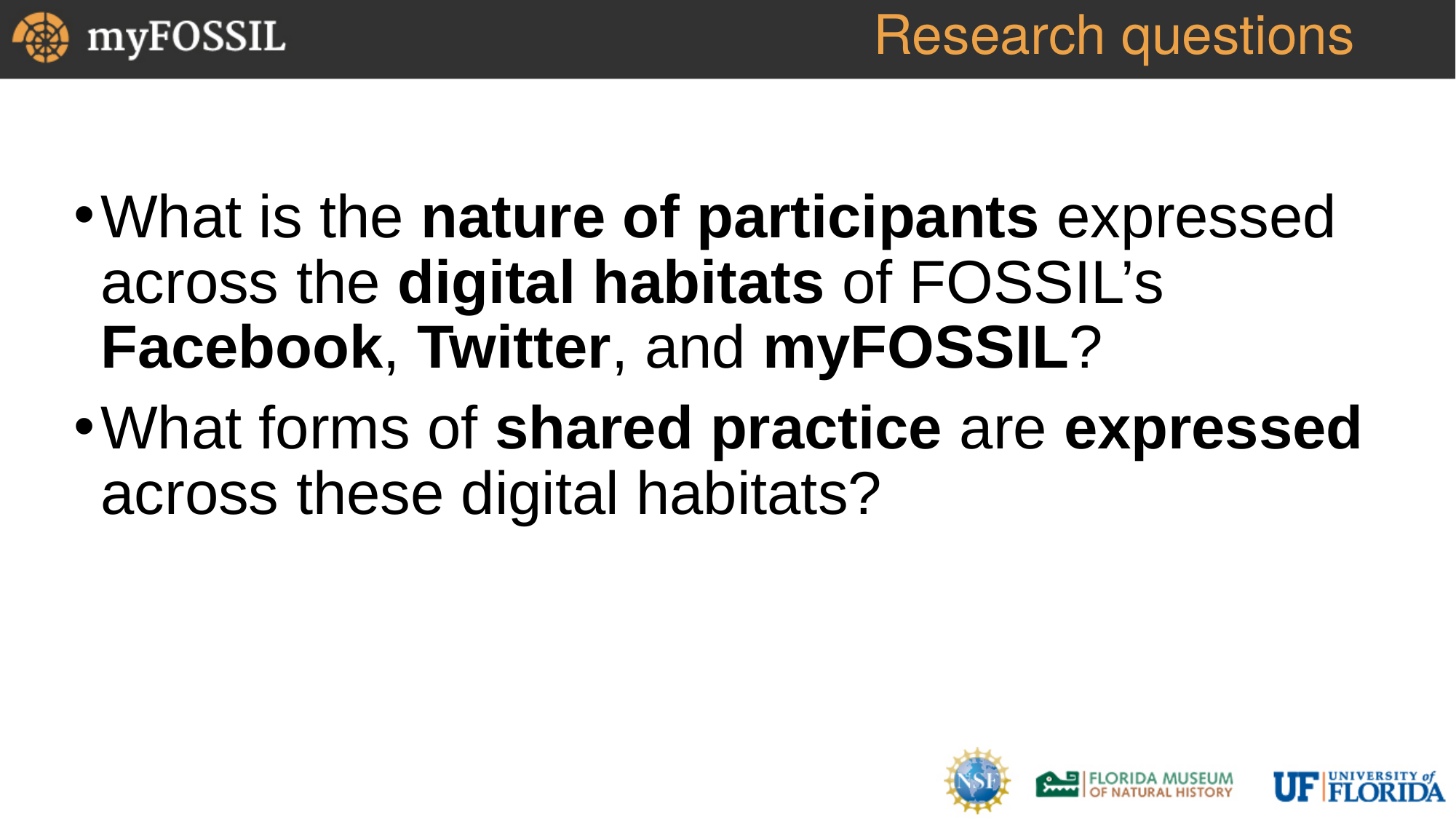

# Research questions
What is the nature of participants expressed across the digital habitats of FOSSIL’s Facebook, Twitter, and myFOSSIL?
What forms of shared practice are expressed across these digital habitats?